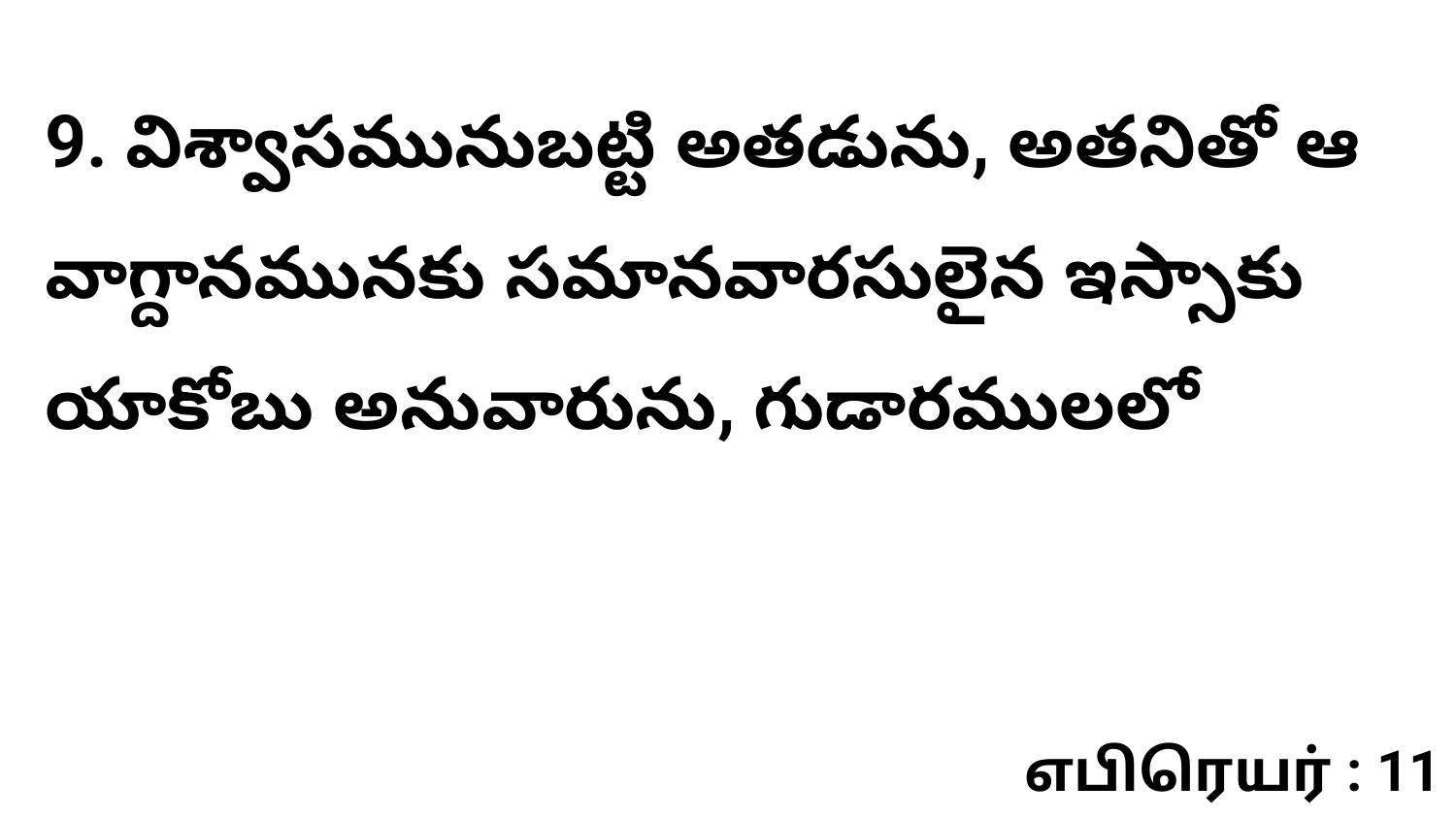

9. విశ్వాసమునుబట్టి అతడును, అతనితో ఆ వాగ్దానమునకు సమానవారసులైన ఇస్సాకు యాకోబు అనువారును, గుడారములలో
எபிரெயர் : 11